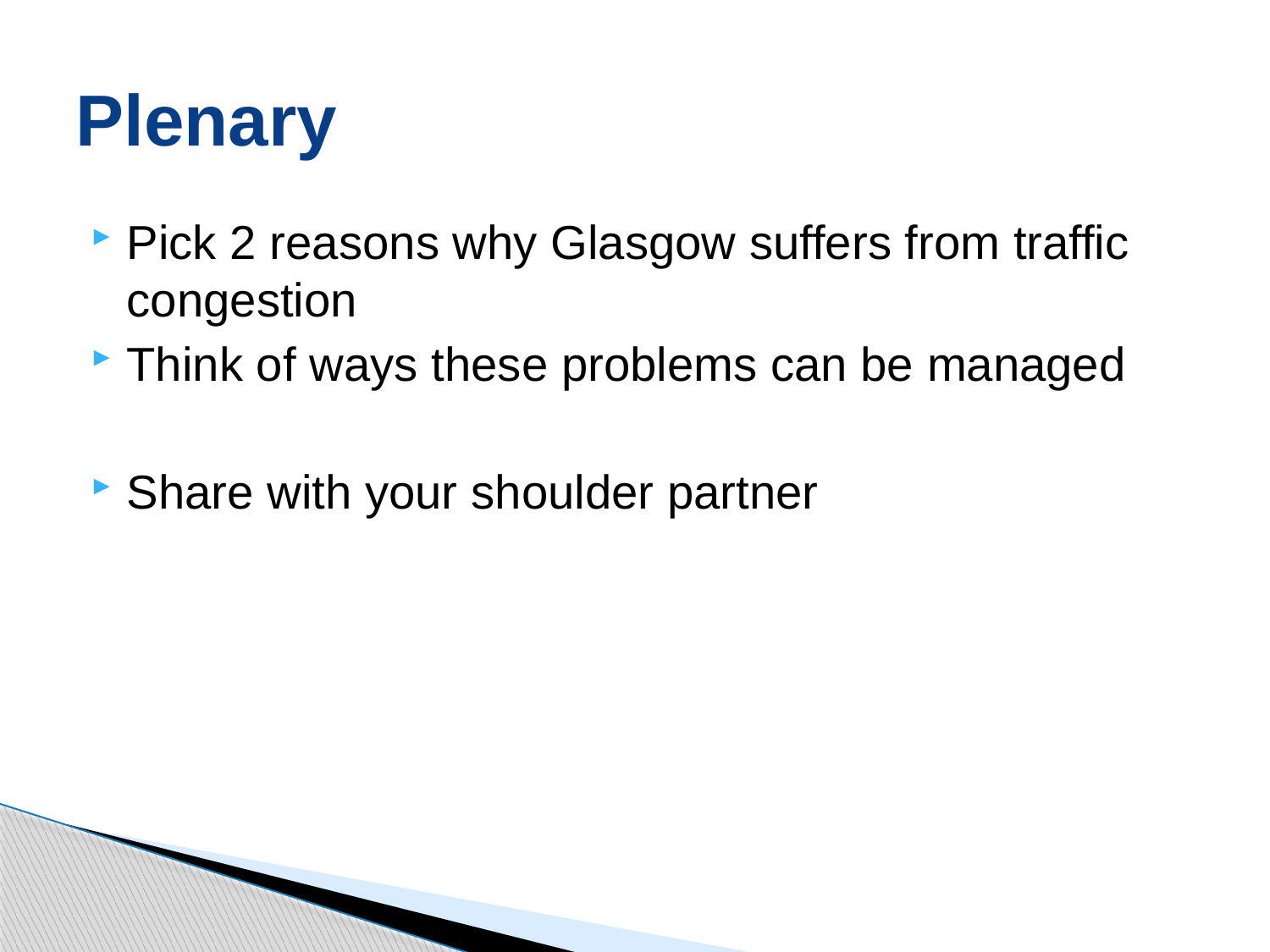

# Plenary
Pick 2 reasons why Glasgow suffers from traffic congestion
Think of ways these problems can be managed

Share with your shoulder partner